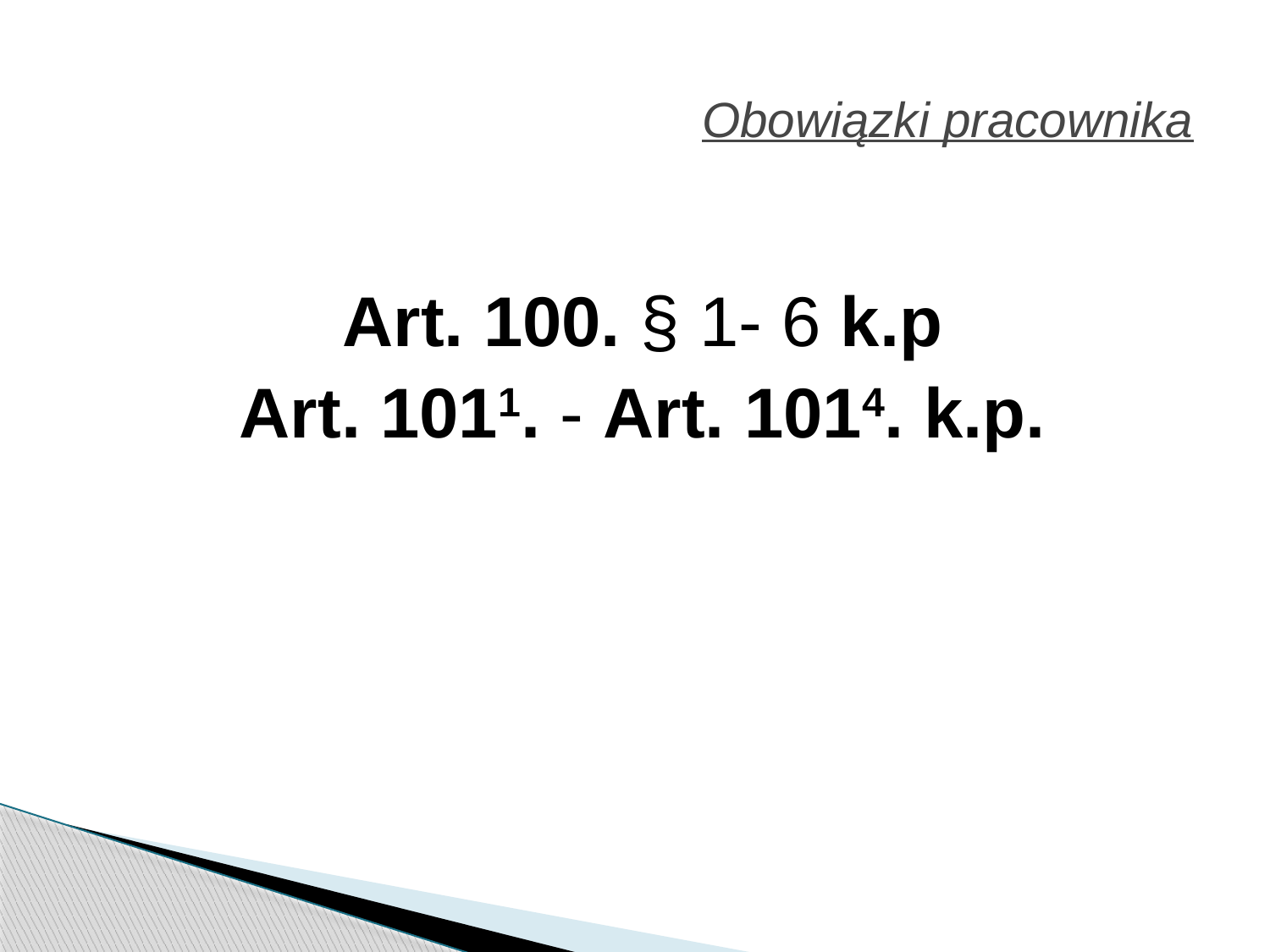

# Obowiązki pracownika

Art. 100. § 1- 6 k.p
Art. 1011. - Art. 1014. k.p.